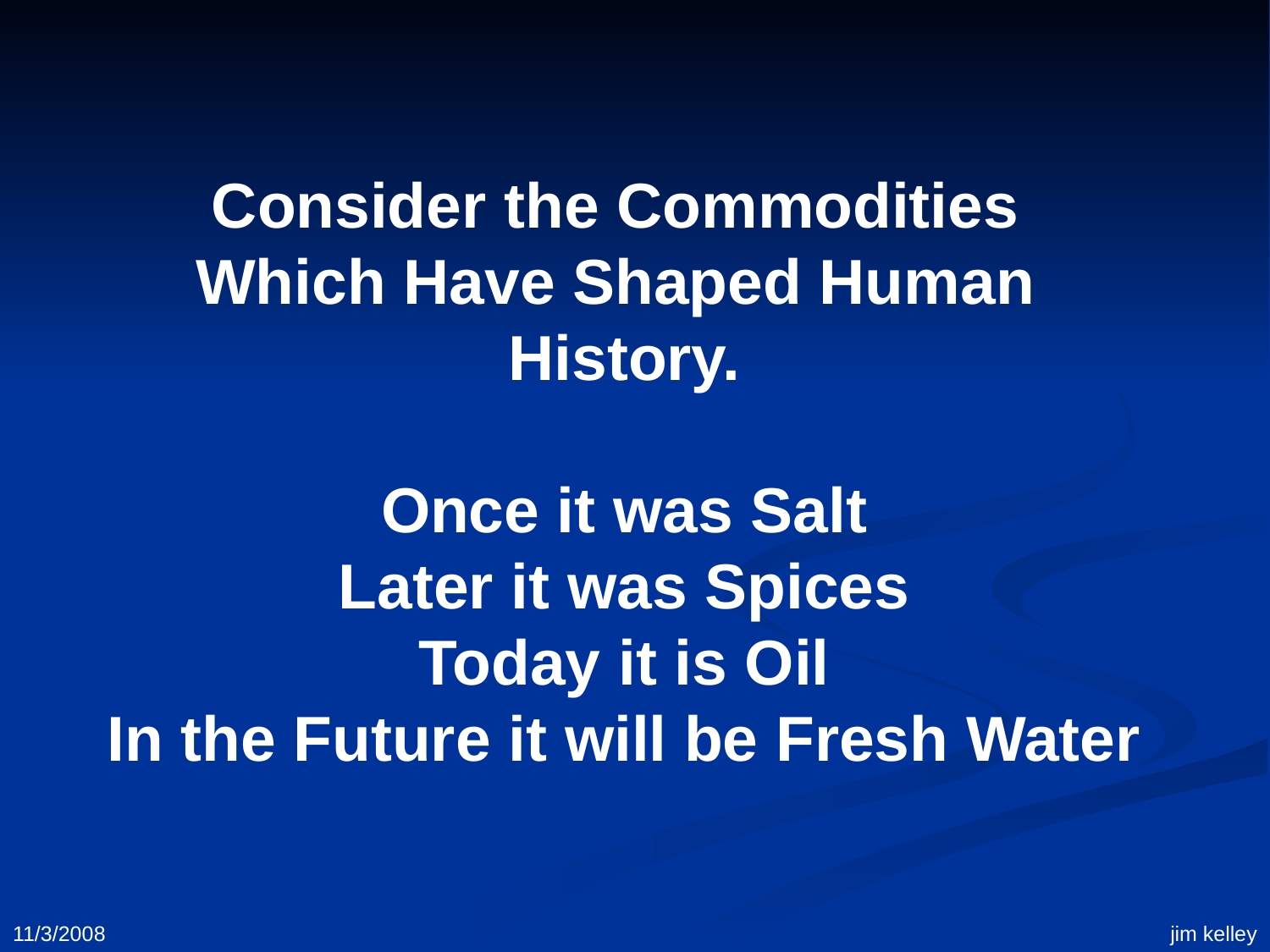

Consider the Commodities
Which Have Shaped Human
History.

Once it was Salt
Later it was Spices
Today it is Oil
In the Future it will be Fresh Water
11/3/2008
jim kelley